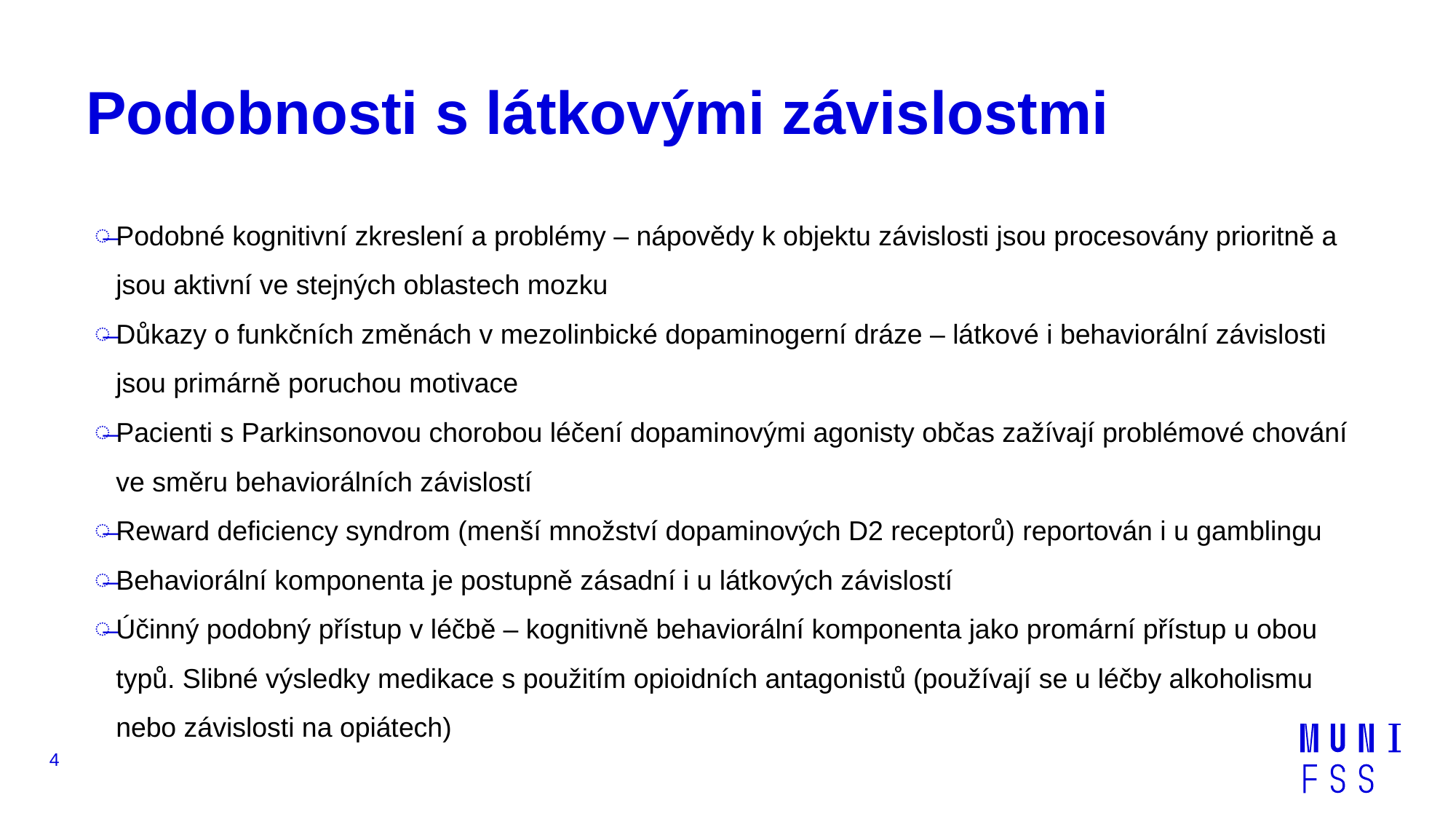

# Podobnosti s látkovými závislostmi
Podobné kognitivní zkreslení a problémy – nápovědy k objektu závislosti jsou procesovány prioritně a jsou aktivní ve stejných oblastech mozku
Důkazy o funkčních změnách v mezolinbické dopaminogerní dráze – látkové i behaviorální závislosti jsou primárně poruchou motivace
Pacienti s Parkinsonovou chorobou léčení dopaminovými agonisty občas zažívají problémové chování ve směru behaviorálních závislostí
Reward deficiency syndrom (menší množství dopaminových D2 receptorů) reportován i u gamblingu
Behaviorální komponenta je postupně zásadní i u látkových závislostí
Účinný podobný přístup v léčbě – kognitivně behaviorální komponenta jako promární přístup u obou typů. Slibné výsledky medikace s použitím opioidních antagonistů (používají se u léčby alkoholismu nebo závislosti na opiátech)
4